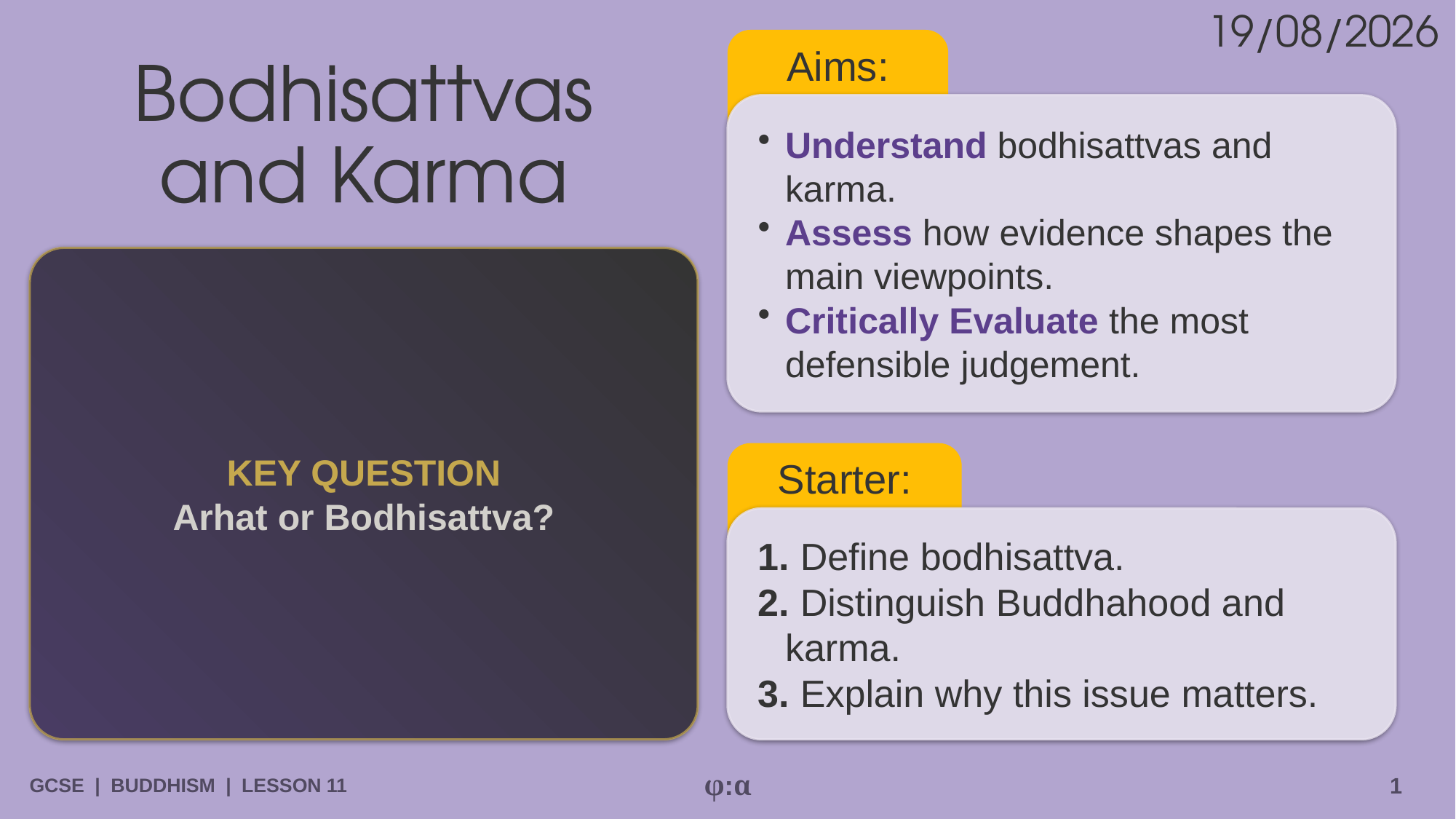

19/08/2026
Aims:
# Bodhisattvas
and Karma
​Understand bodhisattvas and karma.
​Assess how evidence shapes the main viewpoints.
​Critically Evaluate the most defensible judgement.
KEY QUESTION
Arhat or Bodhisattva?
Starter:
1. Define bodhisattva.
2. Distinguish Buddhahood and karma.
3. Explain why this issue matters.
GCSE  |  BUDDHISM  |  LESSON 11
φ:α
1